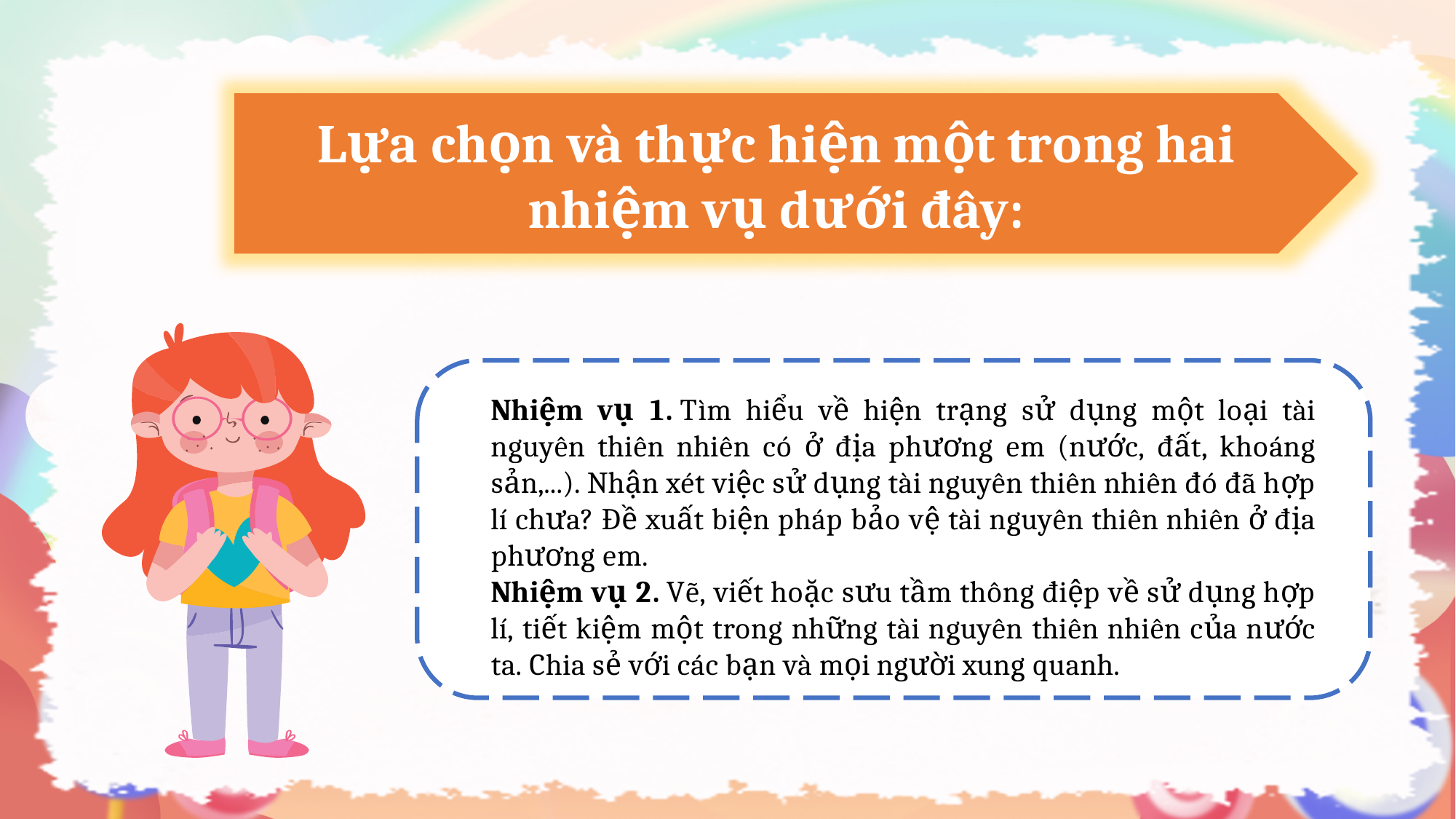

Lựa chọn và thực hiện một trong hai nhiệm vụ dưới đây:

Nhiệm vụ 1. Tìm hiểu về hiện trạng sử dụng một loại tài nguyên thiên nhiên có ở địa phương em (nước, đất, khoáng sản,...). Nhận xét việc sử dụng tài nguyên thiên nhiên đó đã hợp lí chưa? Đề xuất biện pháp bảo vệ tài nguyên thiên nhiên ở địa phương em.
Nhiệm vụ 2. Vẽ, viết hoặc sưu tầm thông điệp về sử dụng hợp lí, tiết kiệm một trong những tài nguyên thiên nhiên của nước ta. Chia sẻ với các bạn và mọi người xung quanh.